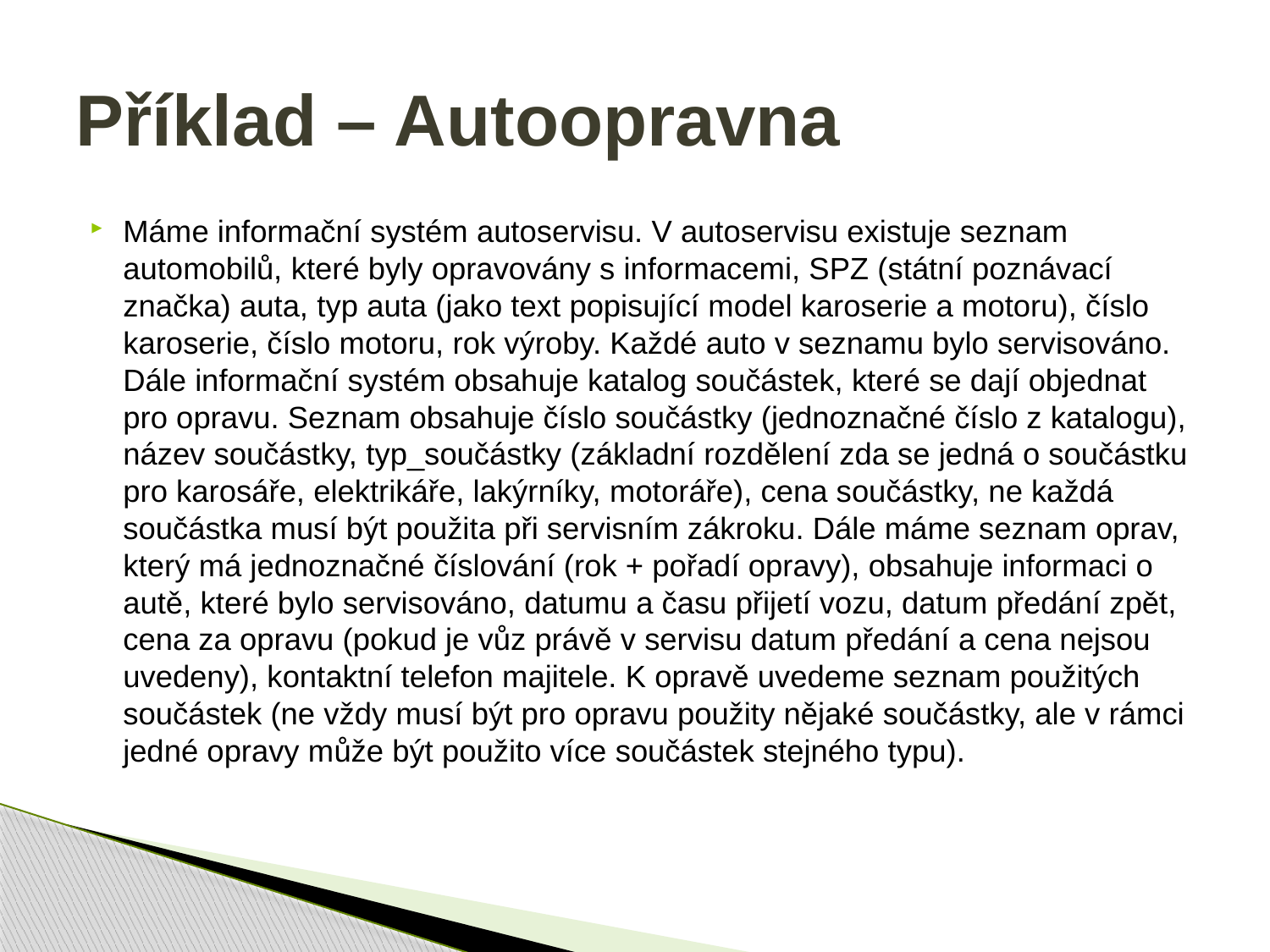

# Příklad – Autoopravna
Máme informační systém autoservisu. V autoservisu existuje seznam automobilů, které byly opravovány s informacemi, SPZ (státní poznávací značka) auta, typ auta (jako text popisující model karoserie a motoru), číslo karoserie, číslo motoru, rok výroby. Každé auto v seznamu bylo servisováno. Dále informační systém obsahuje katalog součástek, které se dají objednat pro opravu. Seznam obsahuje číslo součástky (jednoznačné číslo z katalogu), název součástky, typ_součástky (základní rozdělení zda se jedná o součástku pro karosáře, elektrikáře, lakýrníky, motoráře), cena součástky, ne každá součástka musí být použita při servisním zákroku. Dále máme seznam oprav, který má jednoznačné číslování (rok + pořadí opravy), obsahuje informaci o autě, které bylo servisováno, datumu a času přijetí vozu, datum předání zpět, cena za opravu (pokud je vůz právě v servisu datum předání a cena nejsou uvedeny), kontaktní telefon majitele. K opravě uvedeme seznam použitých součástek (ne vždy musí být pro opravu použity nějaké součástky, ale v rámci jedné opravy může být použito více součástek stejného typu).